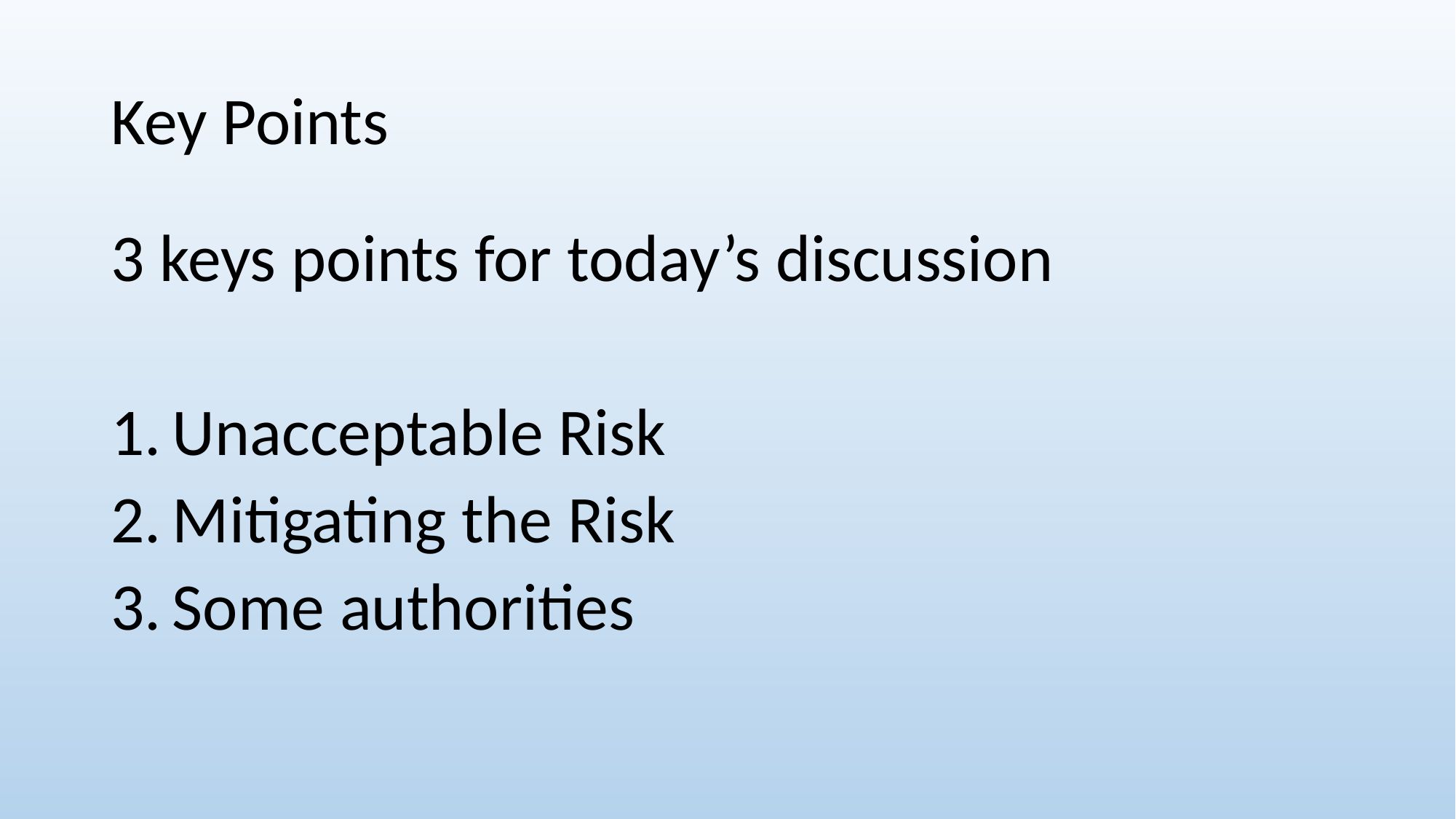

# Key Points
3 keys points for today’s discussion

Unacceptable Risk
Mitigating the Risk
Some authorities